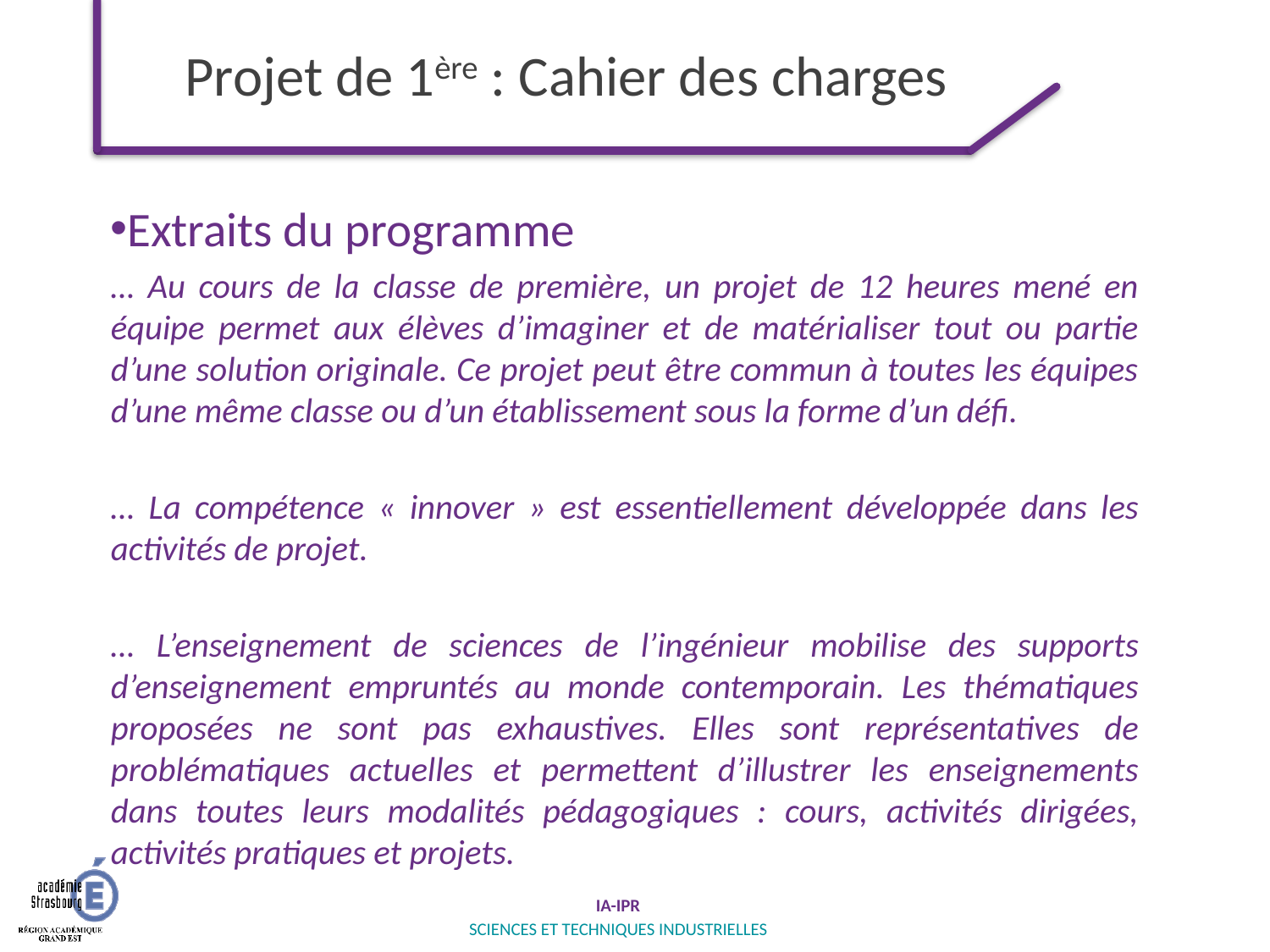

# Projet de 1ère : Cahier des charges
Extraits du programme
… Au cours de la classe de première, un projet de 12 heures mené en équipe permet aux élèves d’imaginer et de matérialiser tout ou partie d’une solution originale. Ce projet peut être commun à toutes les équipes d’une même classe ou d’un établissement sous la forme d’un défi.

… La compétence « innover » est essentiellement développée dans les activités de projet.

… L’enseignement de sciences de l’ingénieur mobilise des supports d’enseignement empruntés au monde contemporain. Les thématiques proposées ne sont pas exhaustives. Elles sont représentatives de problématiques actuelles et permettent d’illustrer les enseignements dans toutes leurs modalités pédagogiques : cours, activités dirigées, activités pratiques et projets.